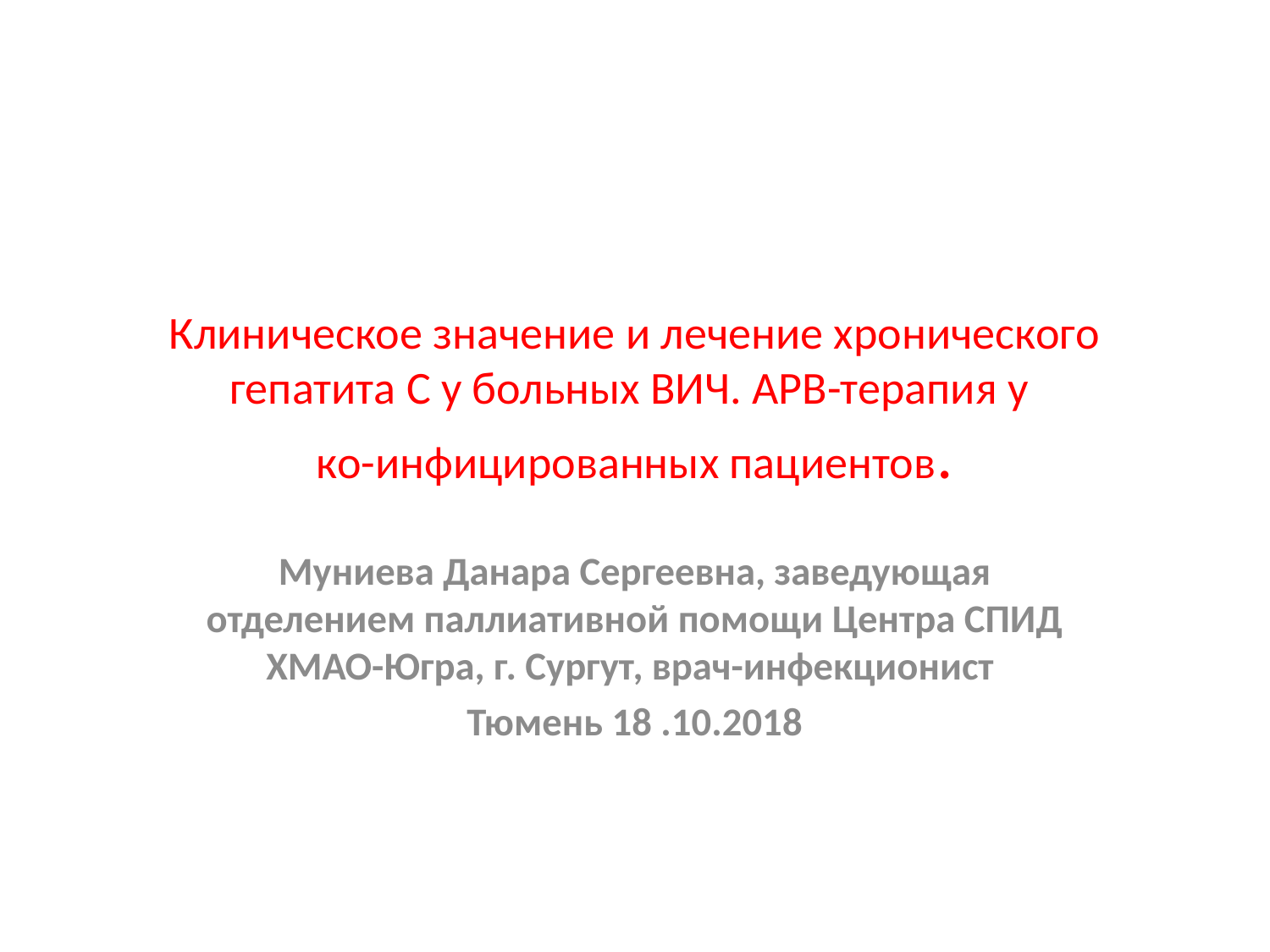

# Клиническое значение и лечение хронического гепатита С у больных ВИЧ. АРВ-терапия у ко-инфицированных пациентов.
Муниева Данара Сергеевна, заведующая отделением паллиативной помощи Центра СПИД ХМАО-Югра, г. Сургут, врач-инфекционист
Тюмень 18 .10.2018